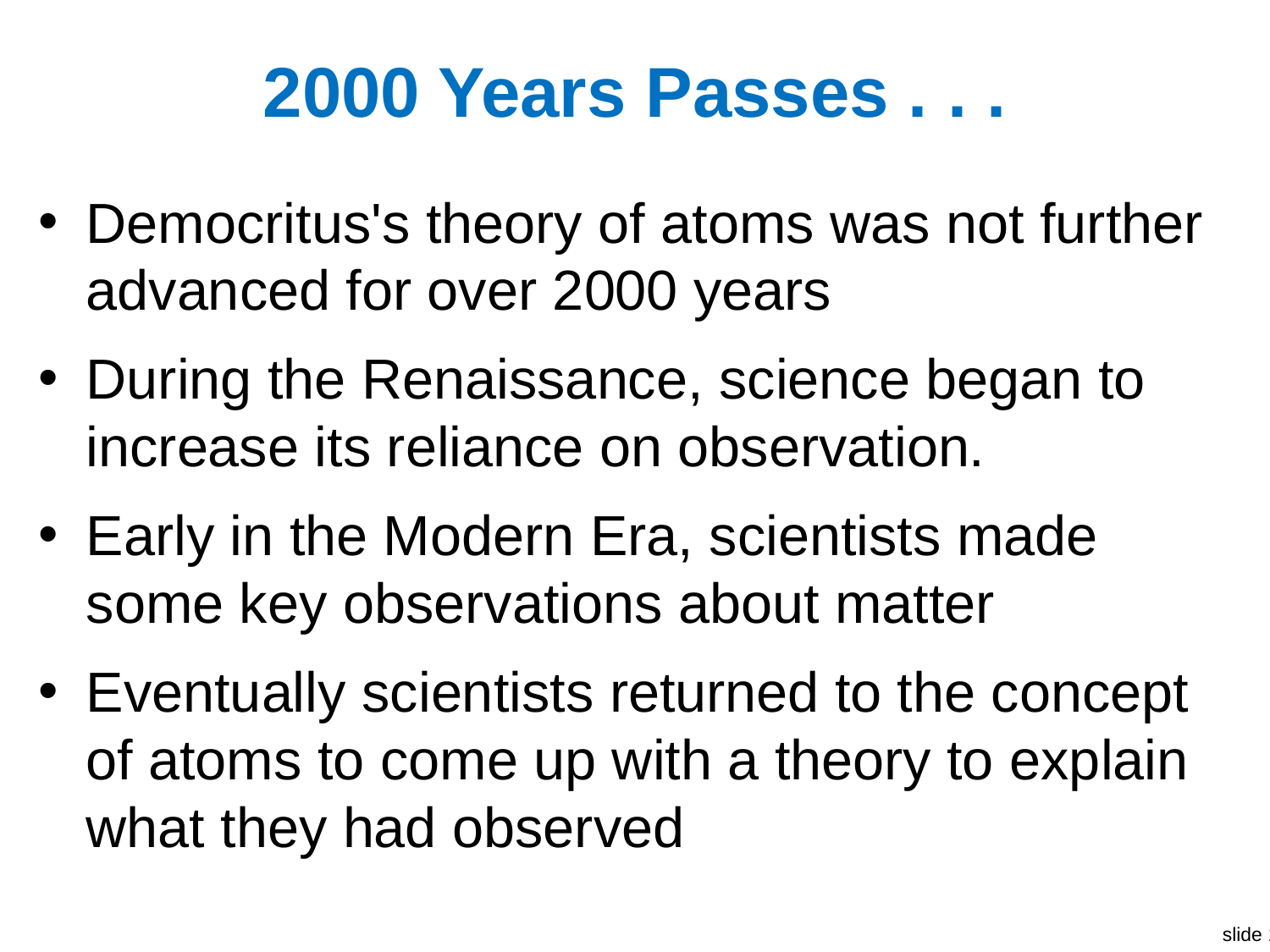

# 2000 Years Passes . . .
Democritus's theory of atoms was not further advanced for over 2000 years
During the Renaissance, science began to increase its reliance on observation.
Early in the Modern Era, scientists made some key observations about matter
Eventually scientists returned to the concept of atoms to come up with a theory to explain what they had observed